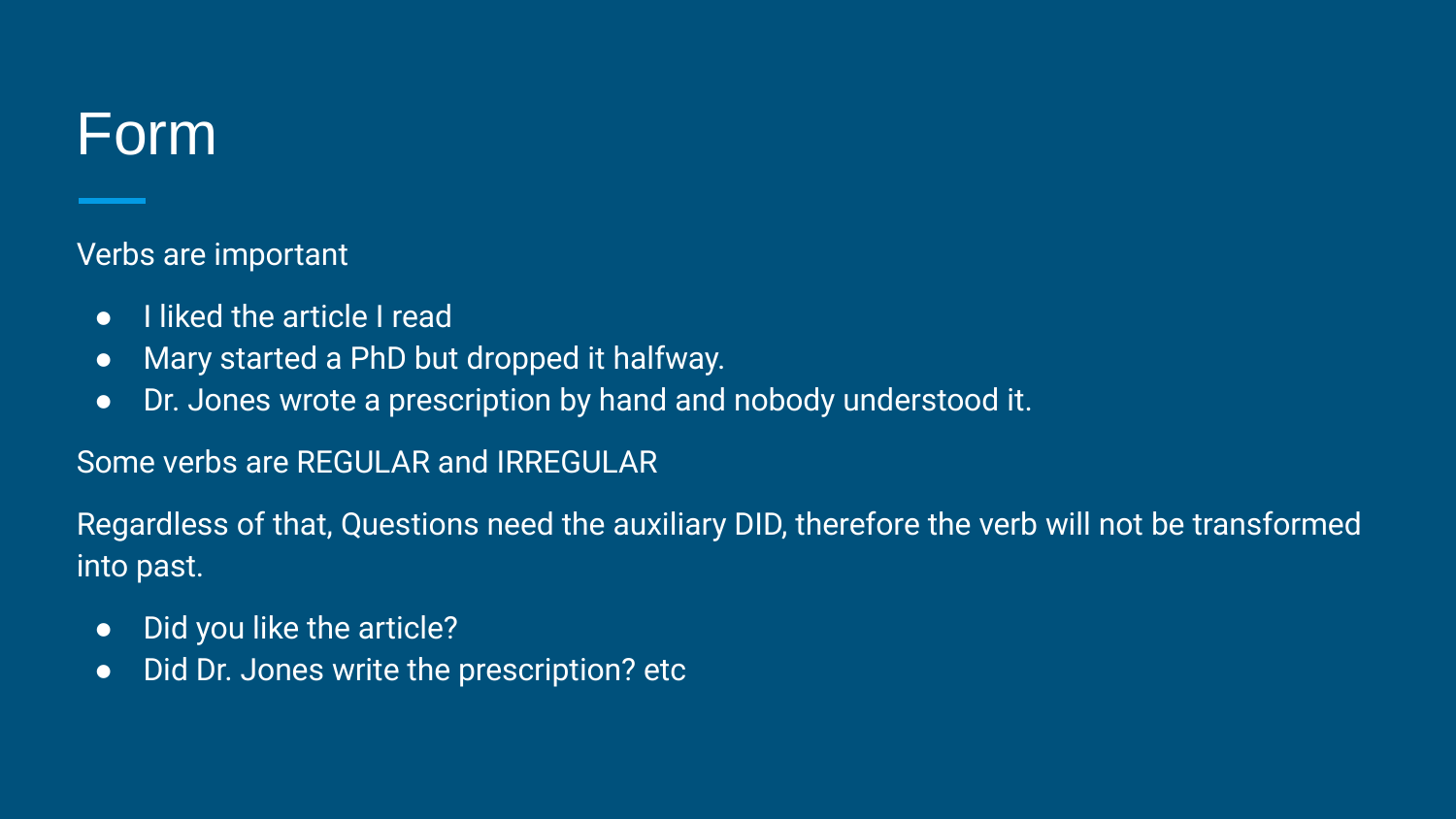

# Form
Verbs are important
I liked the article I read
Mary started a PhD but dropped it halfway.
Dr. Jones wrote a prescription by hand and nobody understood it.
Some verbs are REGULAR and IRREGULAR
Regardless of that, Questions need the auxiliary DID, therefore the verb will not be transformed into past.
Did you like the article?
Did Dr. Jones write the prescription? etc